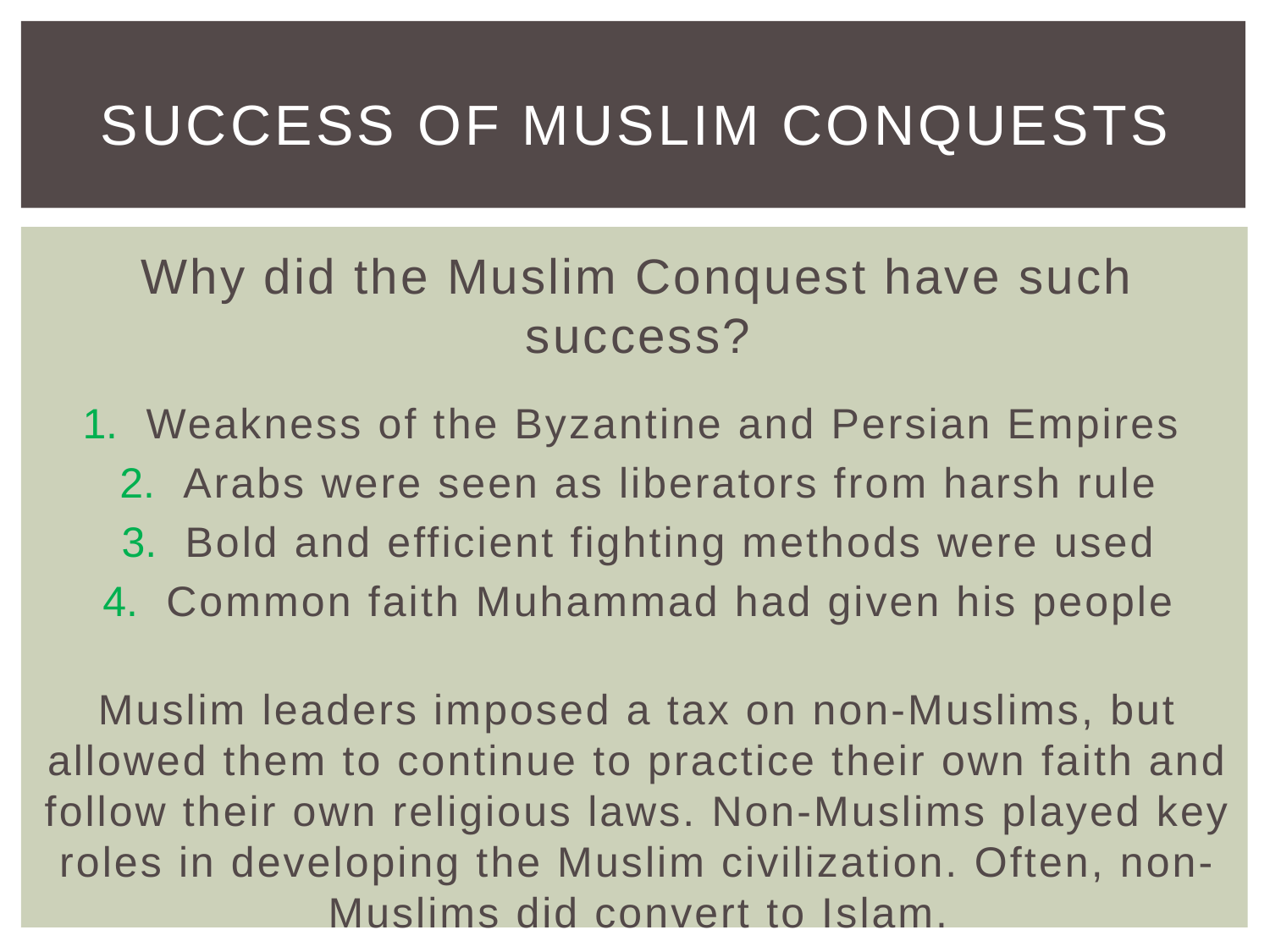

# Success of muslim conquests
Why did the Muslim Conquest have such success?

Weakness of the Byzantine and Persian Empires
Arabs were seen as liberators from harsh rule
Bold and efficient fighting methods were used
Common faith Muhammad had given his people

Muslim leaders imposed a tax on non-Muslims, but allowed them to continue to practice their own faith and follow their own religious laws. Non-Muslims played key roles in developing the Muslim civilization. Often, non-Muslims did convert to Islam.